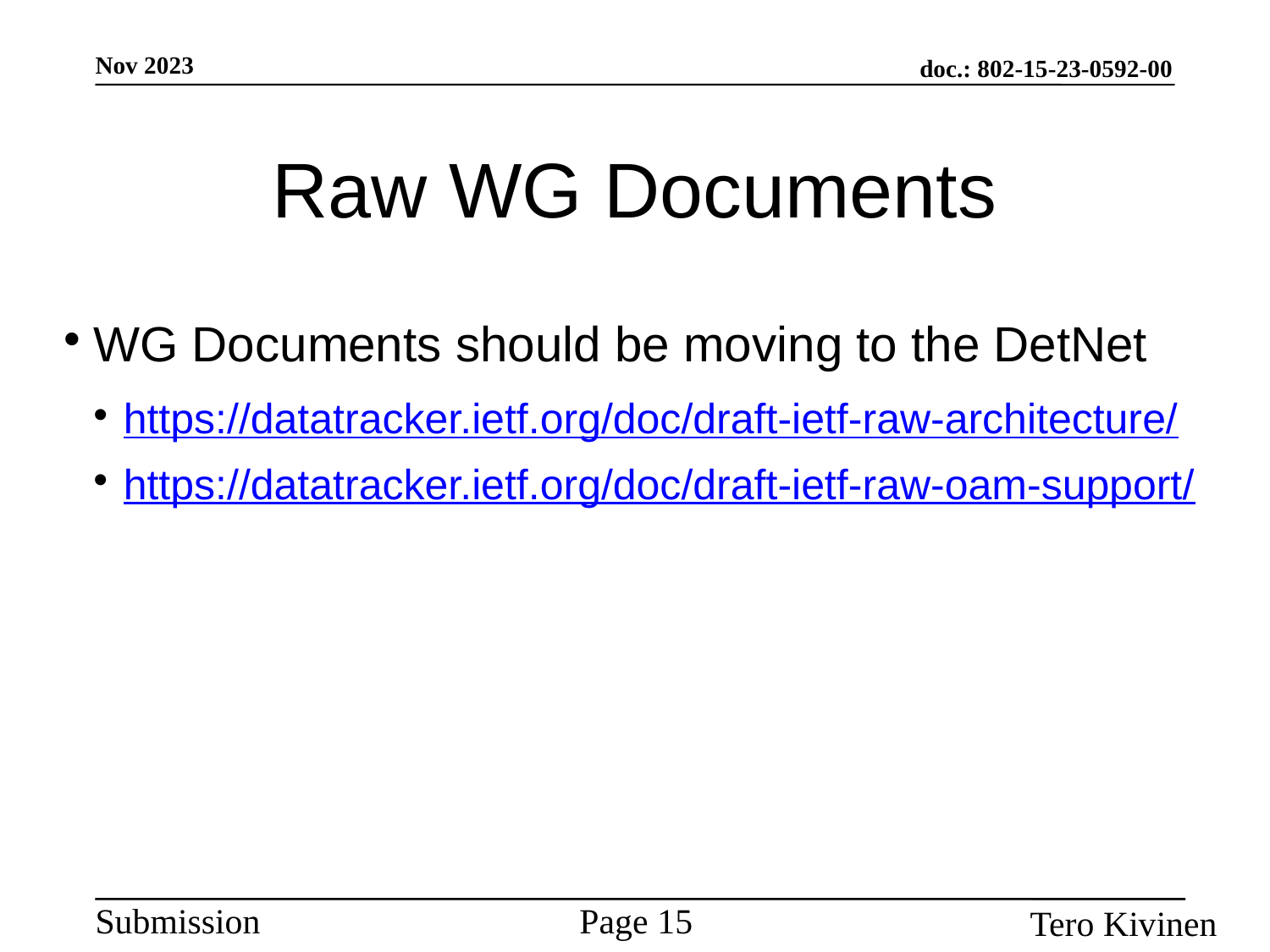

Raw WG Documents
WG Documents should be moving to the DetNet
https://datatracker.ietf.org/doc/draft-ietf-raw-architecture/
https://datatracker.ietf.org/doc/draft-ietf-raw-oam-support/